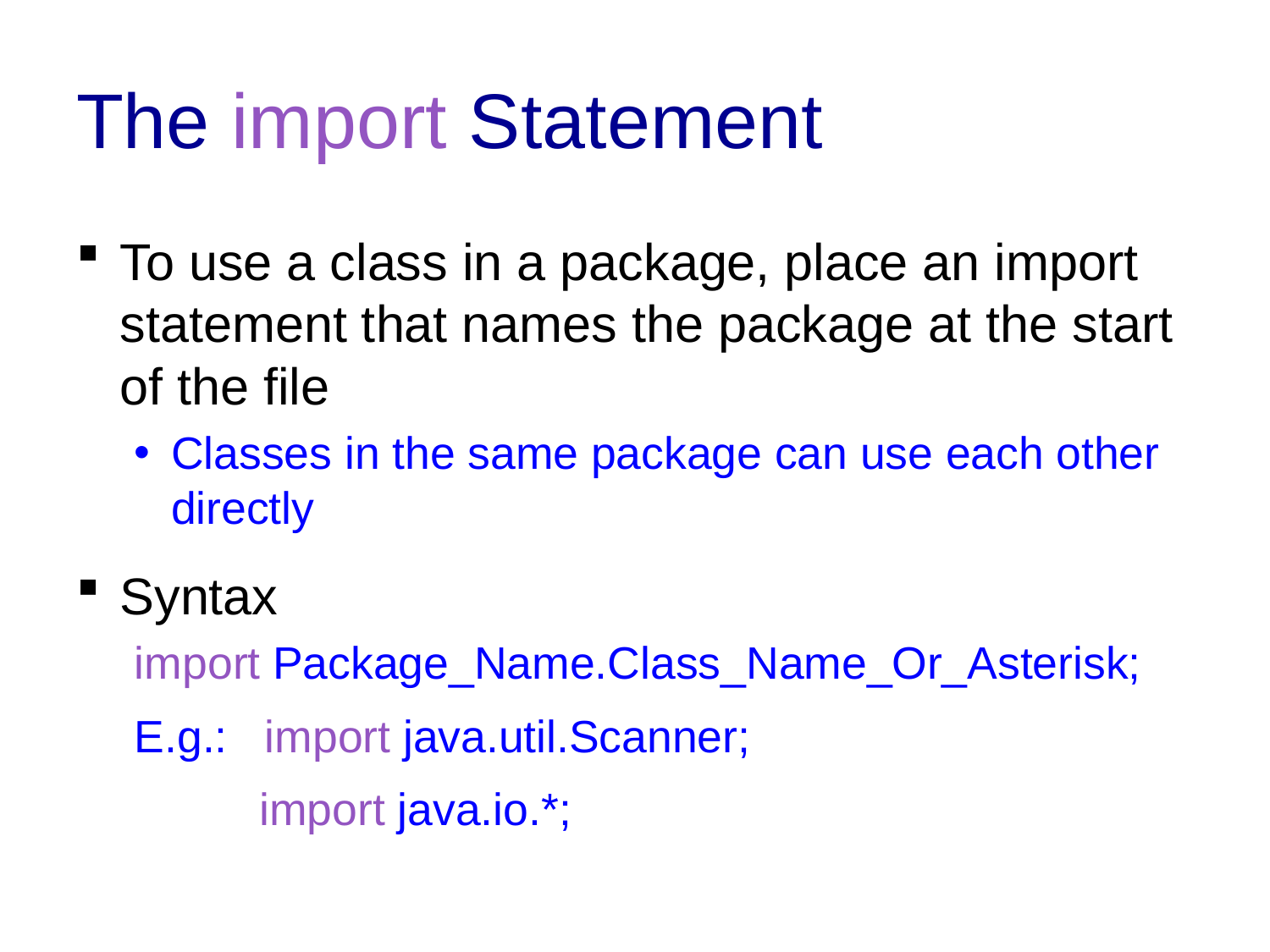

# The import Statement
To use a class in a package, place an import statement that names the package at the start of the file
Classes in the same package can use each other directly
Syntax
import Package_Name.Class_Name_Or_Asterisk;
E.g.:   import java.util.Scanner;
          import java.io.*;